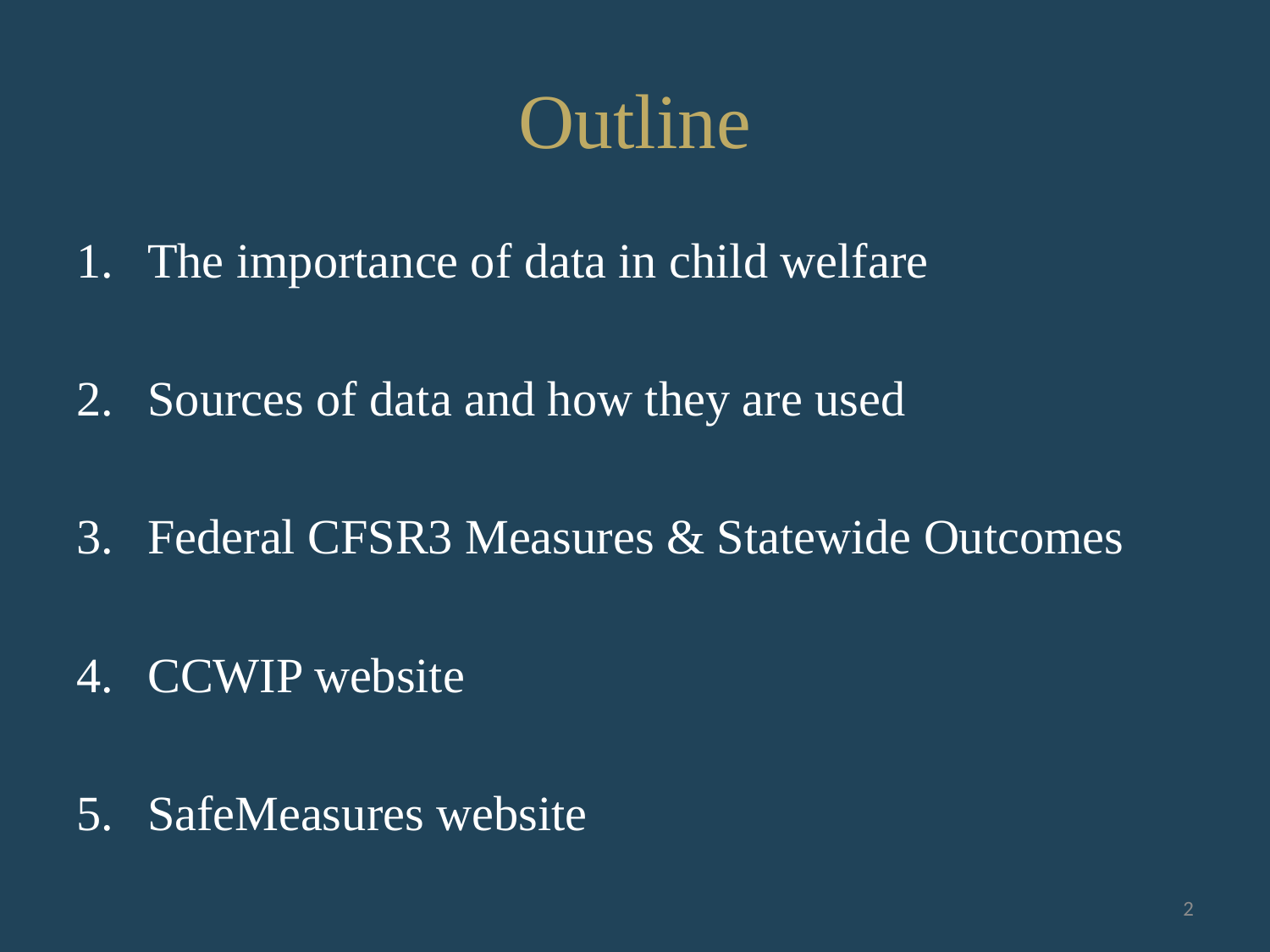

# Outline
The importance of data in child welfare

Sources of data and how they are used

Federal CFSR3 Measures & Statewide Outcomes

CCWIP website

SafeMeasures website
2